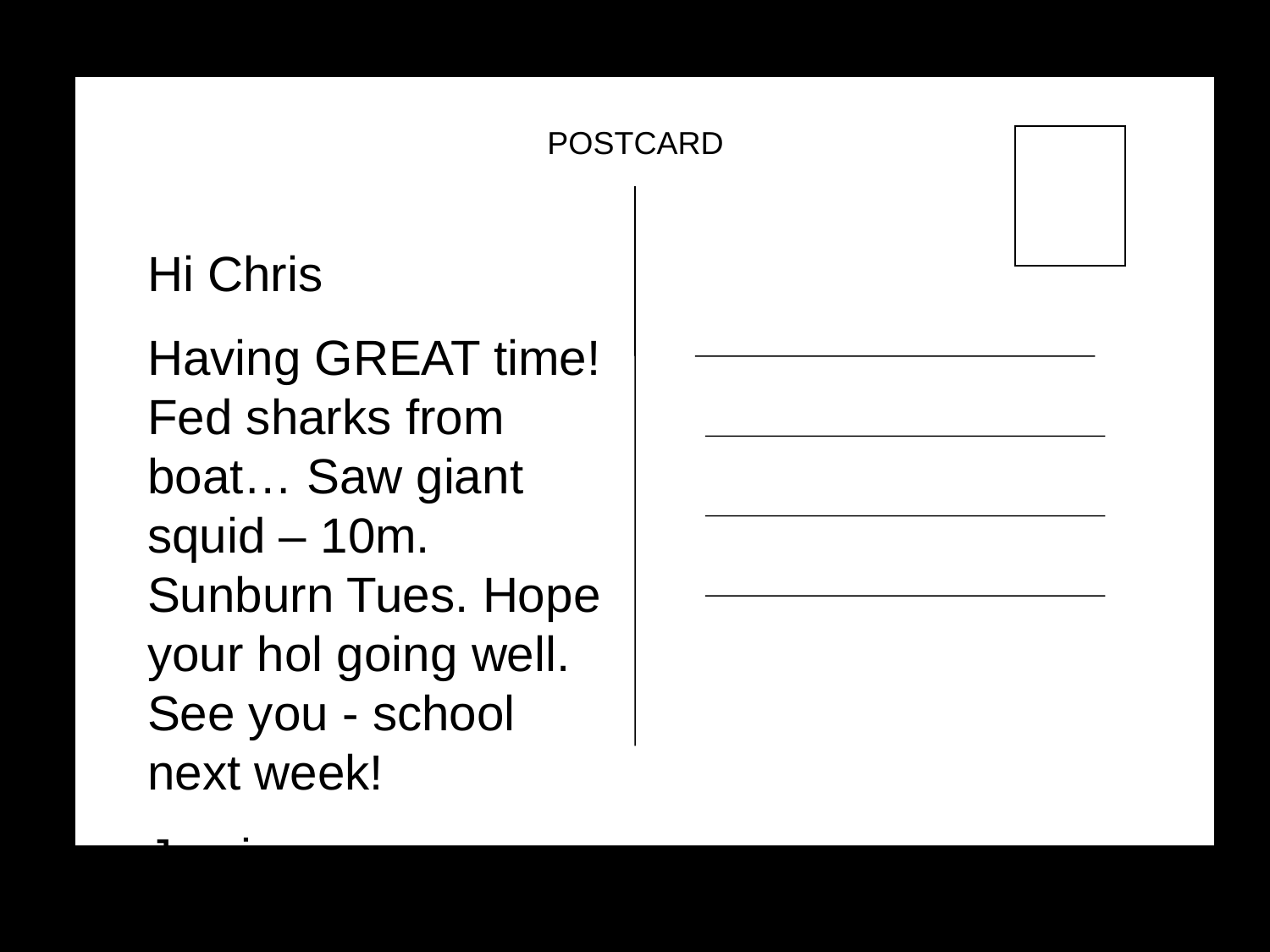

POSTCARD

Hi Chris
Having GREAT time! Fed sharks from boat… Saw giant squid – 10m. Sunburn Tues. Hope your hol going well. See you - school next week!
Jamie